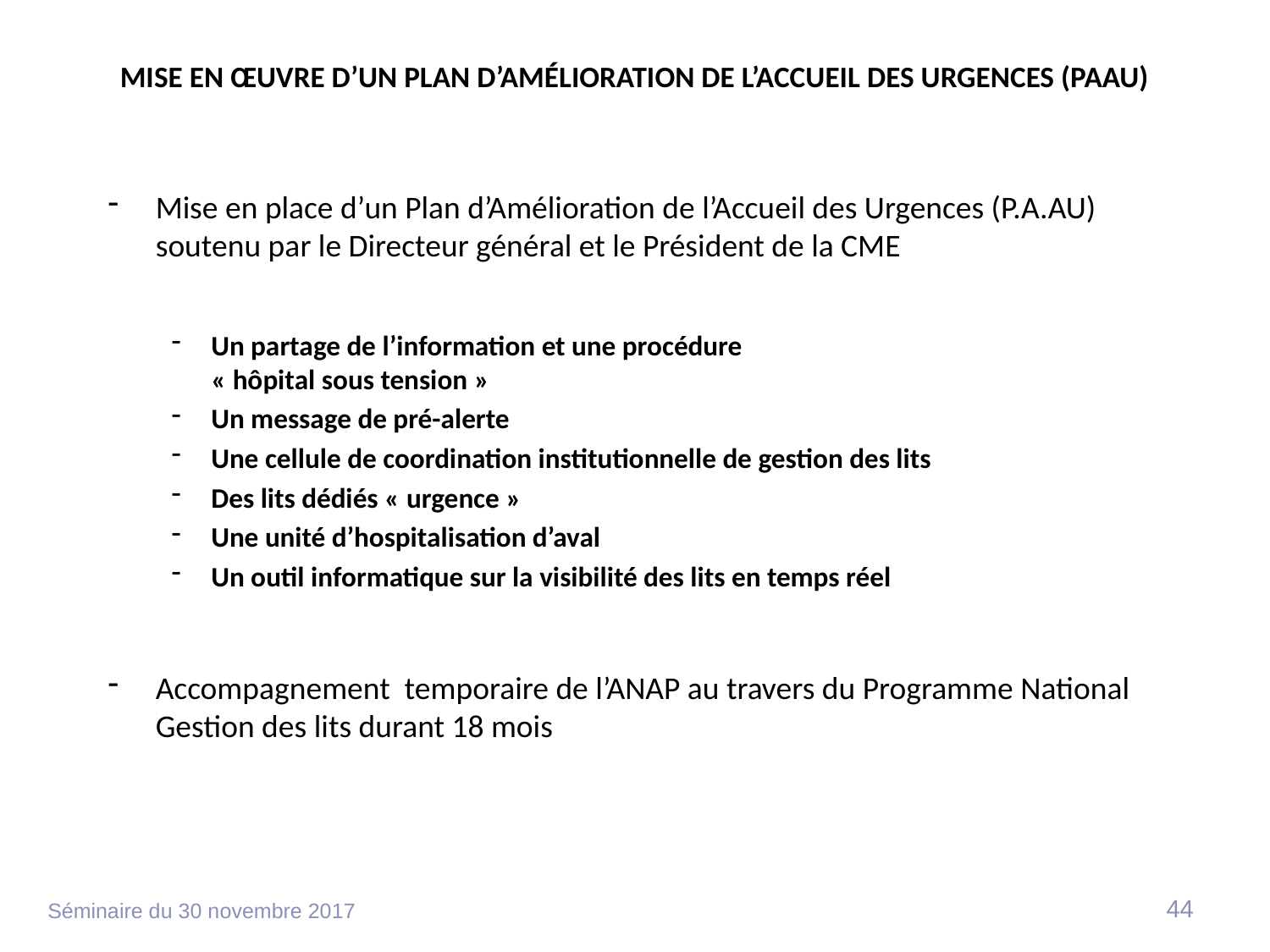

# MISE EN ŒUVRE D’UN PLAN D’AMÉLIORATION DE L’ACCUEIL DES URGENCES (PAAU)

Mise en place d’un Plan d’Amélioration de l’Accueil des Urgences (P.A.AU) soutenu par le Directeur général et le Président de la CME

Un partage de l’information et une procédure
« hôpital sous tension »
Un message de pré-alerte
Une cellule de coordination institutionnelle de gestion des lits
Des lits dédiés « urgence »
Une unité d’hospitalisation d’aval
Un outil informatique sur la visibilité des lits en temps réel

Accompagnement  temporaire de l’ANAP au travers du Programme National Gestion des lits durant 18 mois

Séminaire du 30 novembre 2017
44